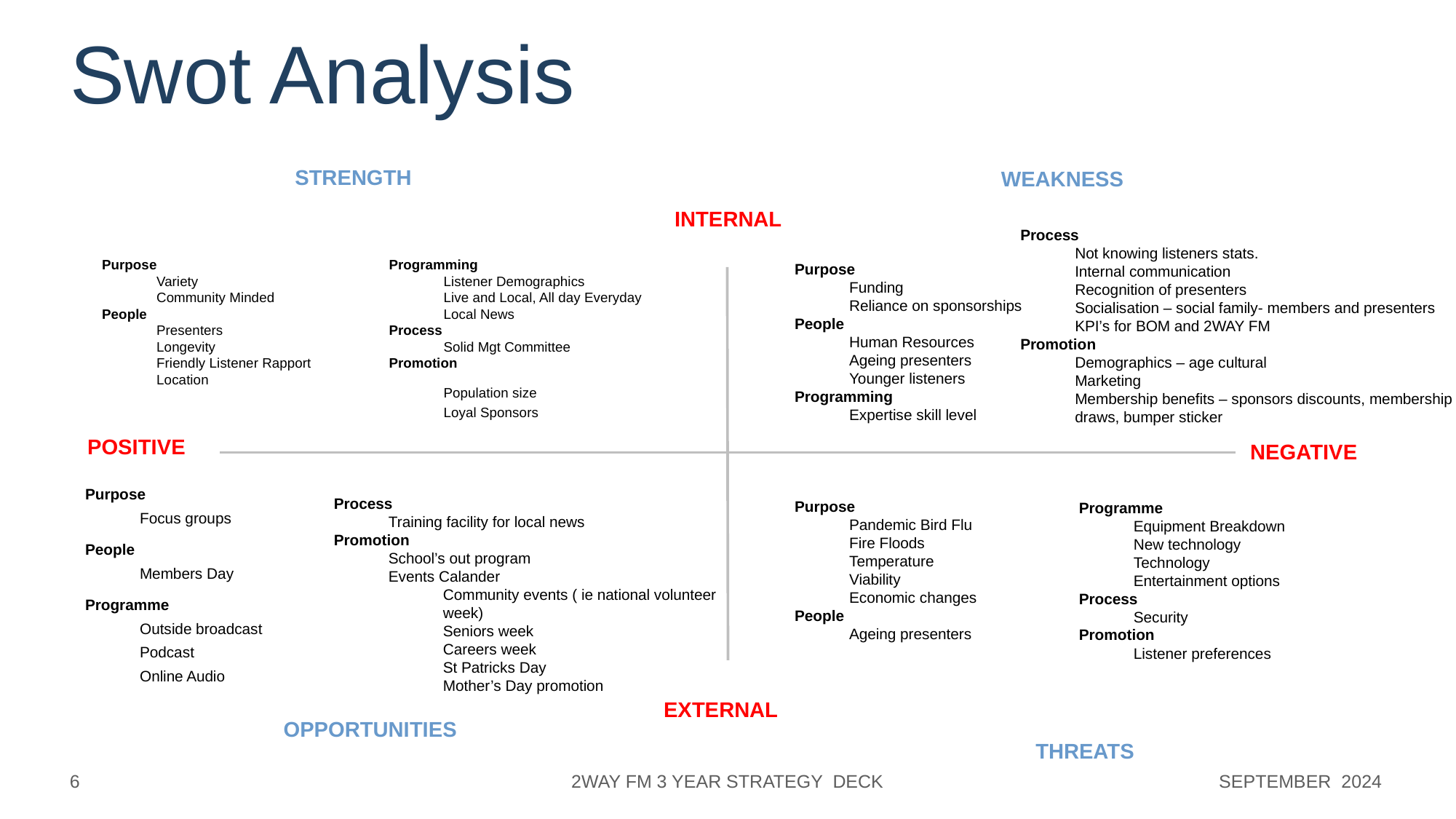

# Swot Analysis
STRENGTH
WEAKNESS
INTERNAL
Process
Not knowing listeners stats.
Internal communication
Recognition of presenters
Socialisation – social family- members and presenters
KPI’s for BOM and 2WAY FM
Promotion
Demographics – age cultural
Marketing
Membership benefits – sponsors discounts, membership draws, bumper sticker
Purpose
Variety
Community Minded
People
Presenters
Longevity
Friendly Listener Rapport
Location

Programming
Listener Demographics
Live and Local, All day Everyday
Local News
Process
Solid Mgt Committee
Promotion
Population size
Loyal Sponsors
Purpose
Funding
Reliance on sponsorships
People
Human Resources
Ageing presenters
Younger listeners
Programming
Expertise skill level
POSITIVE
NEGATIVE
Purpose
Focus groups
People
Members Day
Programme
Outside broadcast
Podcast
Online Audio
Process
Training facility for local news
Promotion
School’s out program
Events Calander
Community events ( ie national volunteer week)
Seniors week
Careers week
St Patricks Day
Mother’s Day promotion
Purpose
Pandemic Bird Flu
Fire Floods
Temperature
Viability
Economic changes
People
Ageing presenters
Programme
Equipment Breakdown
New technology
Technology
Entertainment options
Process
Security
Promotion
Listener preferences
EXTERNAL
OPPORTUNITIES
THREATS
6
2WAY FM 3 YEAR STRATEGY  DECK
SEPTEMBER  2024